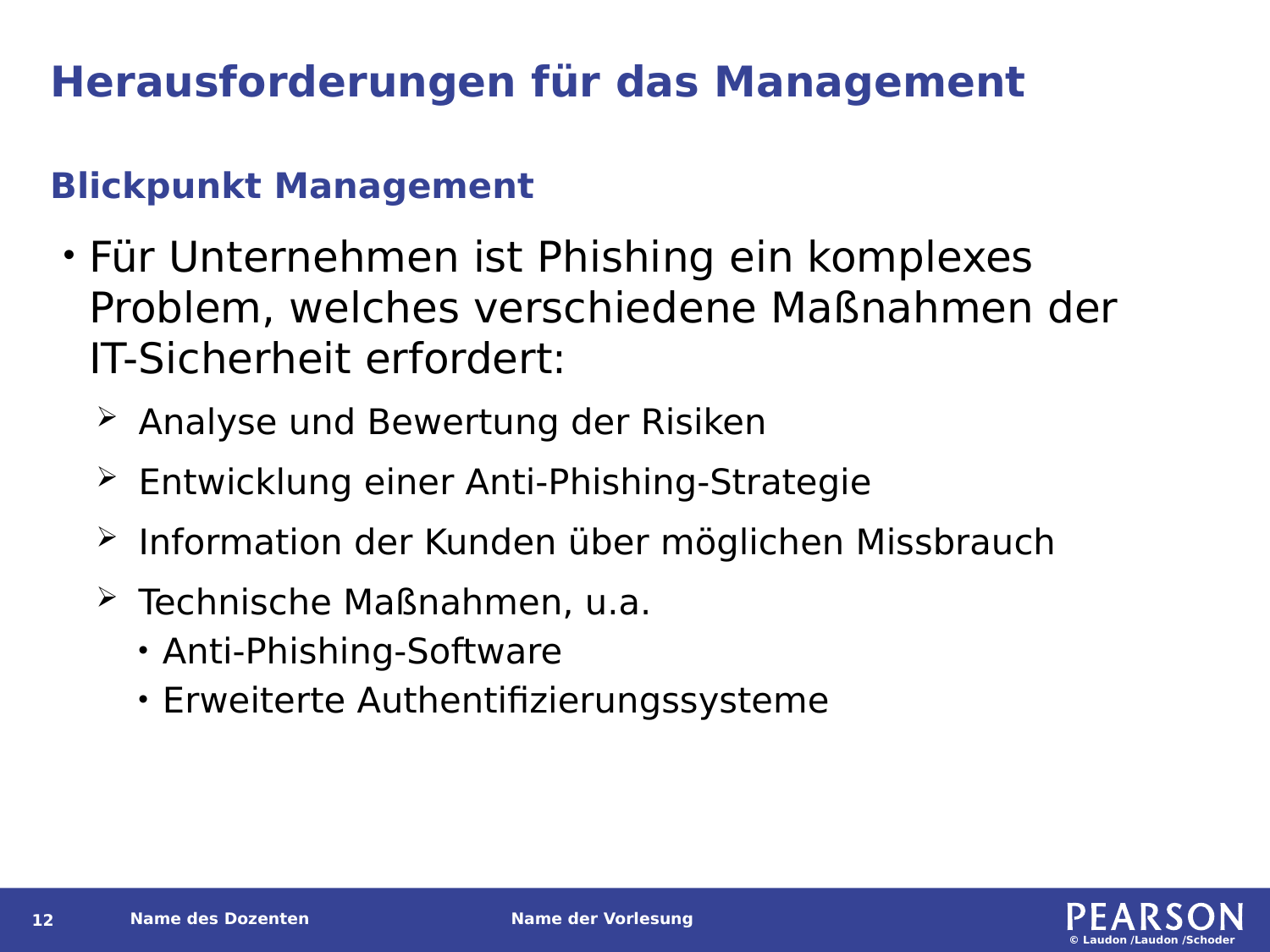

# Herausforderungen für das Management
Blickpunkt Management
Für Unternehmen ist Phishing ein komplexes Problem, welches verschiedene Maßnahmen der IT-Sicherheit erfordert:
Analyse und Bewertung der Risiken
Entwicklung einer Anti-Phishing-Strategie
Information der Kunden über möglichen Missbrauch
Technische Maßnahmen, u.a.
Anti-Phishing-Software
Erweiterte Authentifizierungssysteme

12